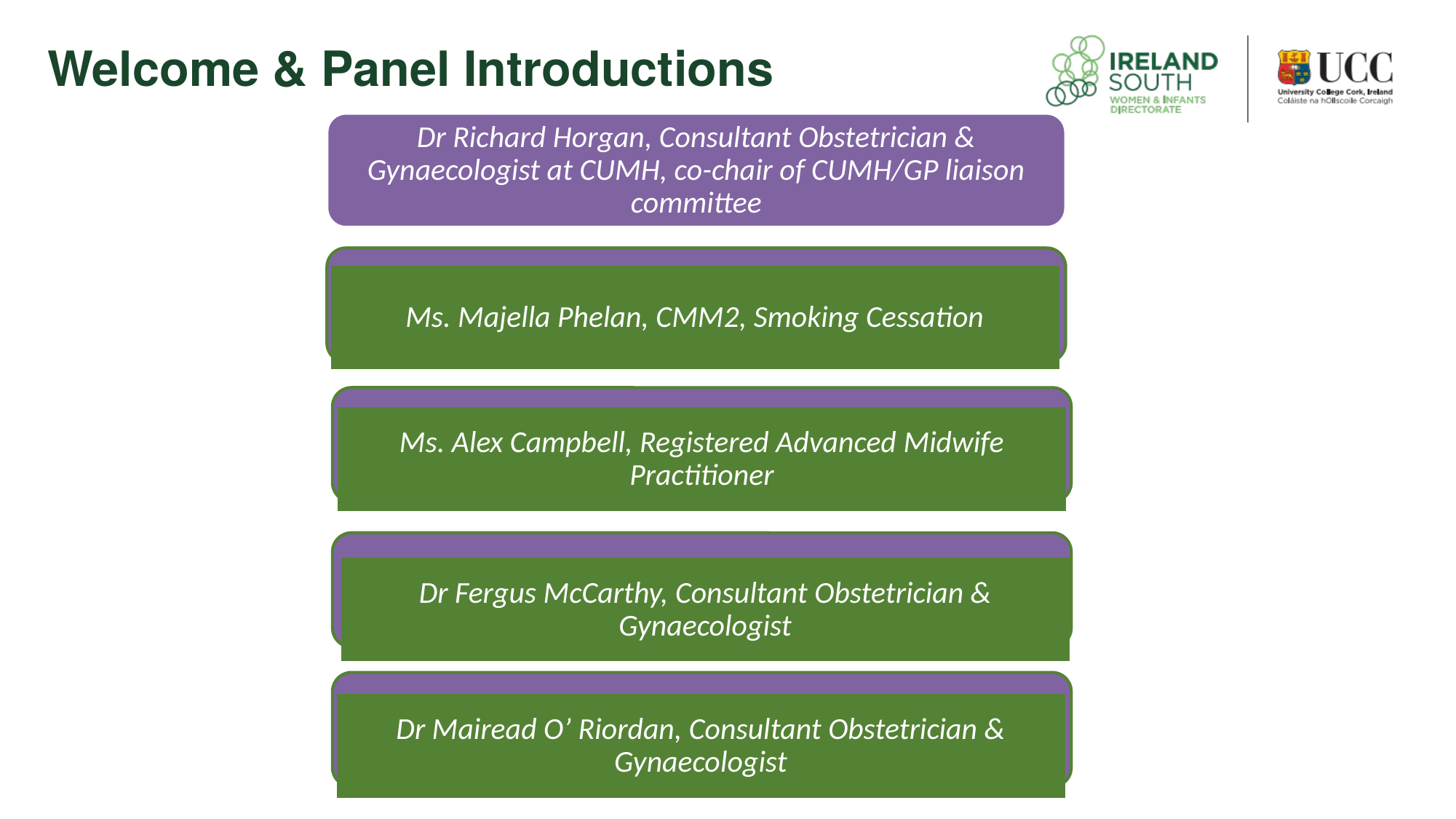

Welcome & Panel Introductions

Dr Richard Horgan, Consultant Obstetrician & Gynaecologist at CUMH, co-chair of CUMH/GP liaison committee

Ms. Majella Phelan, CMM2, Smoking Cessation

Ms. Alex Campbell, Registered Advanced Midwife Practitioner

Dr Fergus McCarthy, Consultant Obstetrician & Gynaecologist

Dr Mairead O’ Riordan, Consultant Obstetrician & Gynaecologist